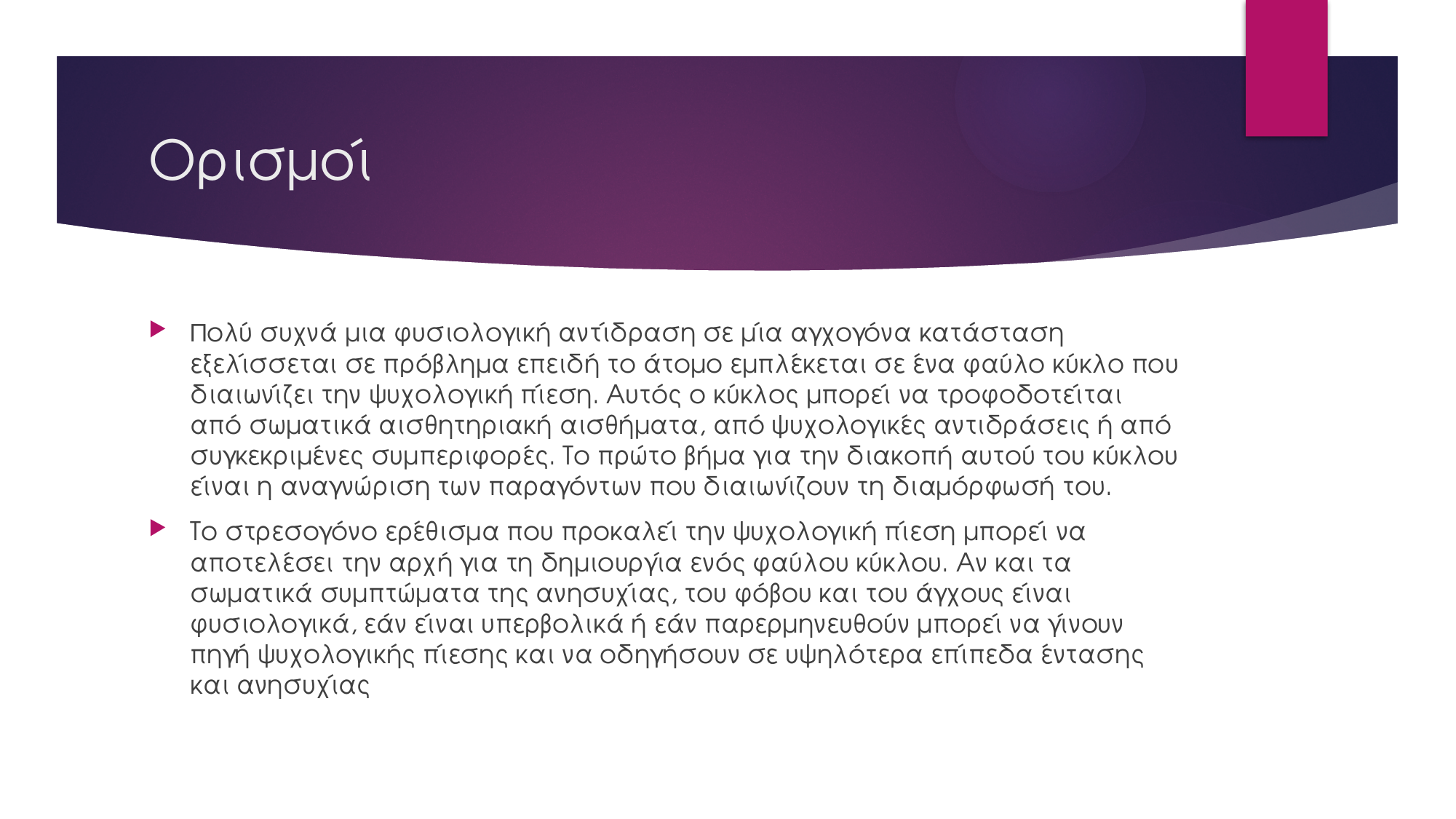

# Ορισμοί
Πολύ συχνά μια φυσιολογική αντίδραση σε μία αγχογόνα κατάσταση εξελίσσεται σε πρόβλημα επειδή το άτομο εμπλέκεται σε ένα φαύλο κύκλο που διαιωνίζει την ψυχολογική πίεση. Αυτός ο κύκλος μπορεί να τροφοδοτείται από σωματικά αισθητηριακή αισθήματα, από ψυχολογικές αντιδράσεις ή από συγκεκριμένες συμπεριφορές. Το πρώτο βήμα για την διακοπή αυτού του κύκλου είναι η αναγνώριση των παραγόντων που διαιωνίζουν τη διαμόρφωσή του.
Το στρεσογόνο ερέθισμα που προκαλεί την ψυχολογική πίεση μπορεί να αποτελέσει την αρχή για τη δημιουργία ενός φαύλου κύκλου. Αν και τα σωματικά συμπτώματα της ανησυχίας, του φόβου και του άγχους είναι φυσιολογικά, εάν είναι υπερβολικά ή εάν παρερμηνευθούν μπορεί να γίνουν πηγή ψυχολογικής πίεσης και να οδηγήσουν σε υψηλότερα επίπεδα έντασης και ανησυχίας